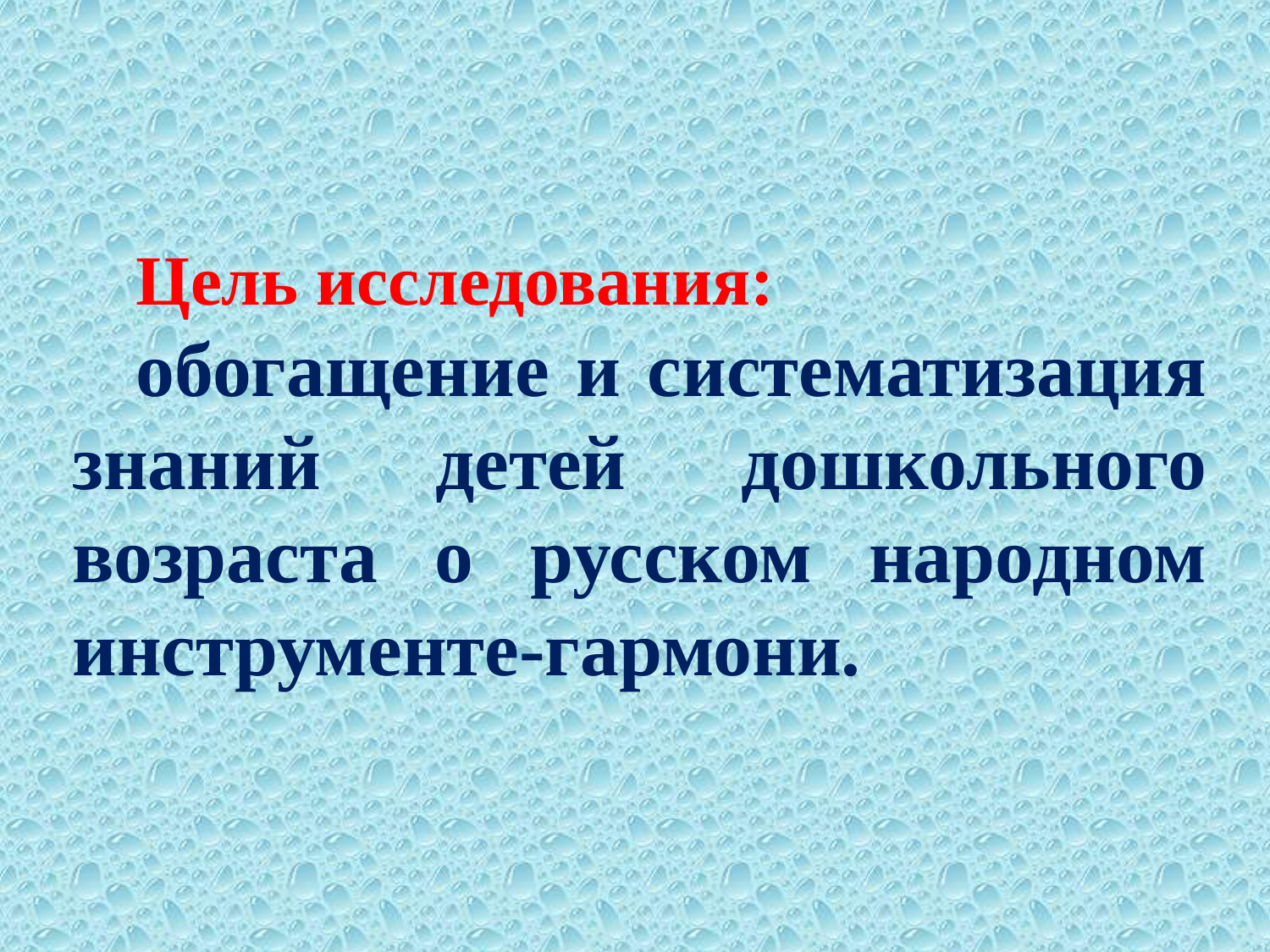

#
Цель исследования:
обогащение и систематизация знаний детей дошкольного возраста о русском народном инструменте-гармони.